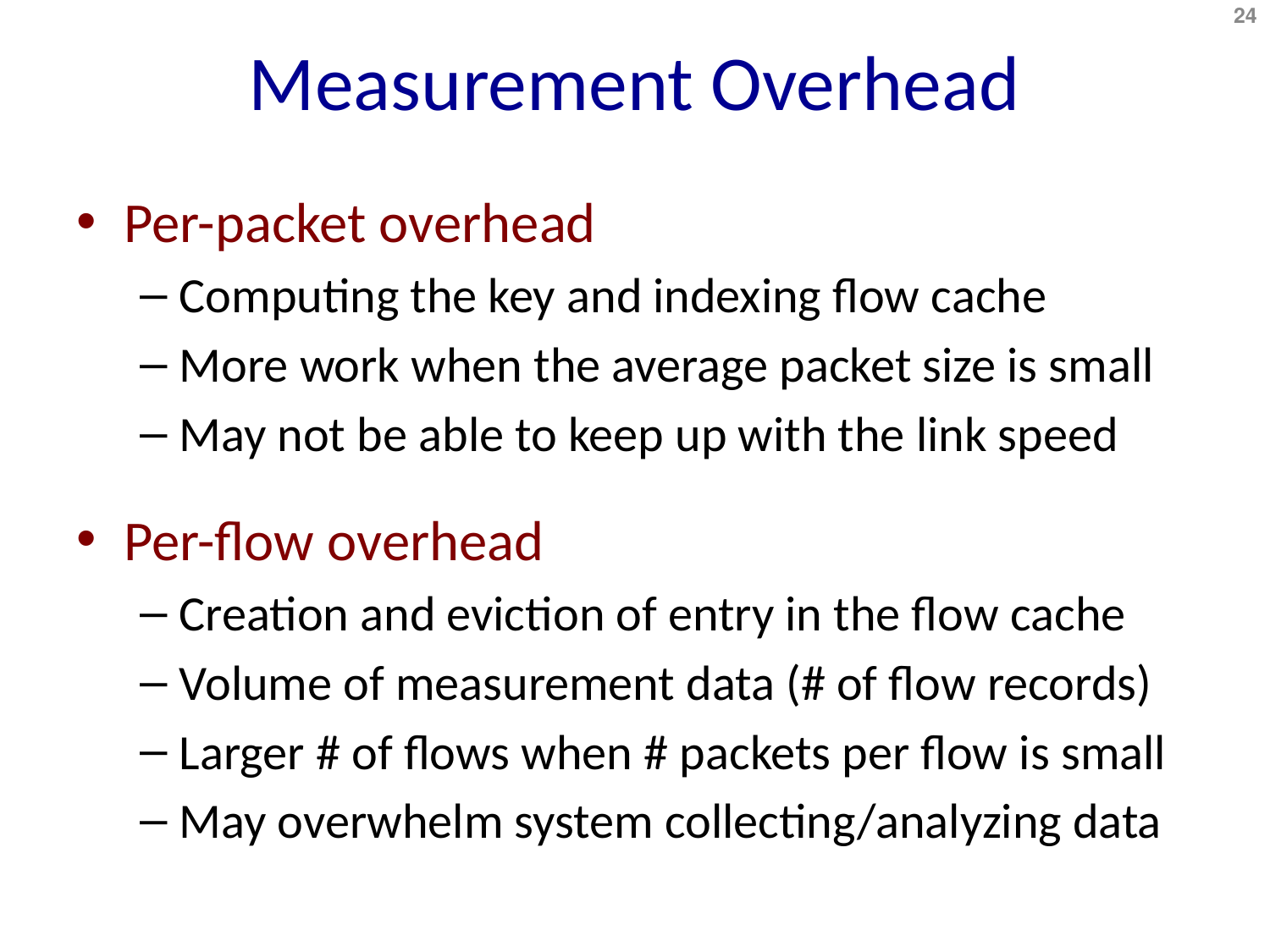

# Measurement Overhead
24
Per-packet overhead
Computing the key and indexing flow cache
More work when the average packet size is small
May not be able to keep up with the link speed
Per-flow overhead
Creation and eviction of entry in the flow cache
Volume of measurement data (# of flow records)
Larger # of flows when # packets per flow is small
May overwhelm system collecting/analyzing data